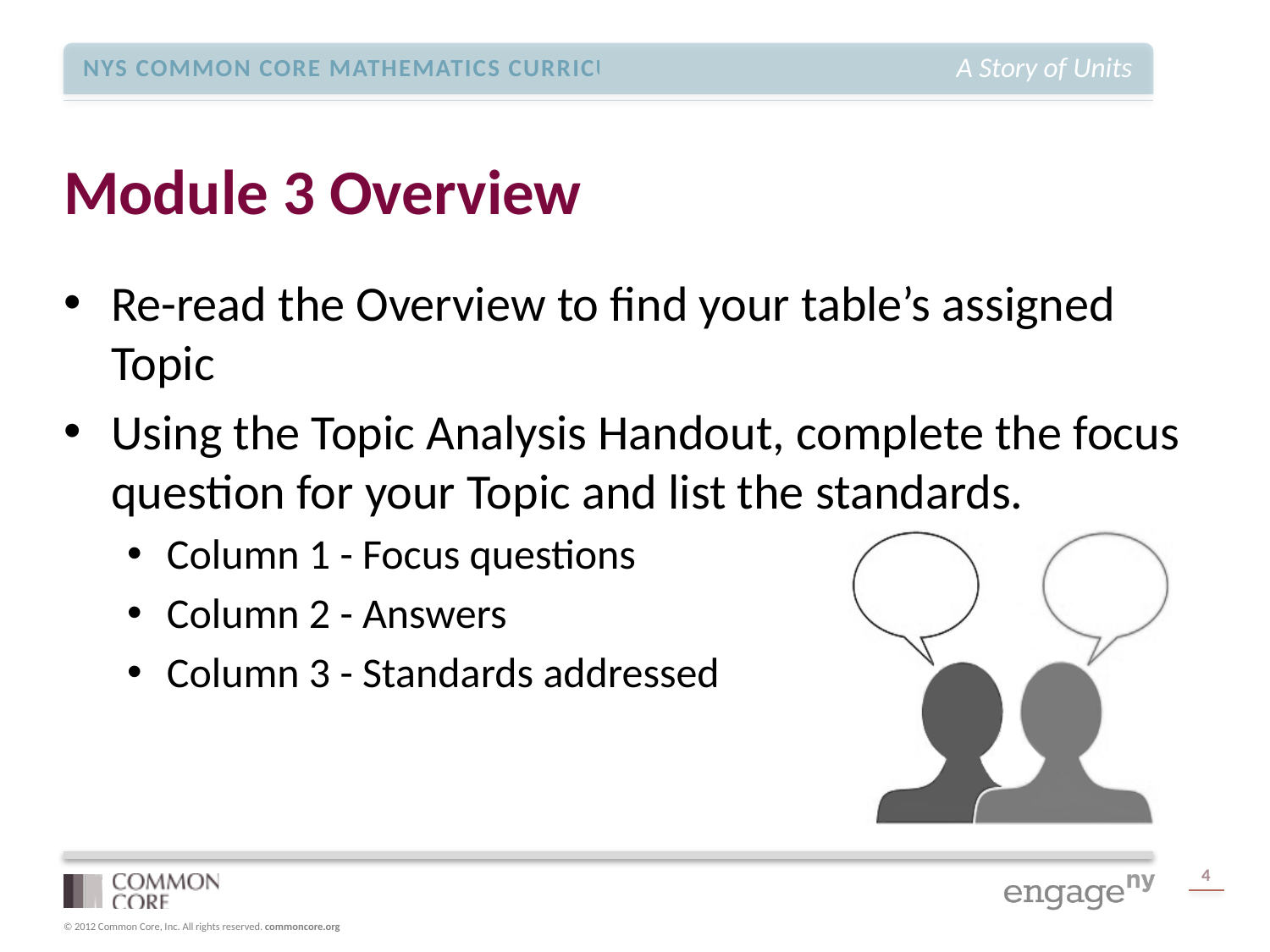

# Module 3 Overview
Re-read the Overview to find your table’s assigned Topic
Using the Topic Analysis Handout, complete the focus question for your Topic and list the standards.
Column 1 - Focus questions
Column 2 - Answers
Column 3 - Standards addressed

4